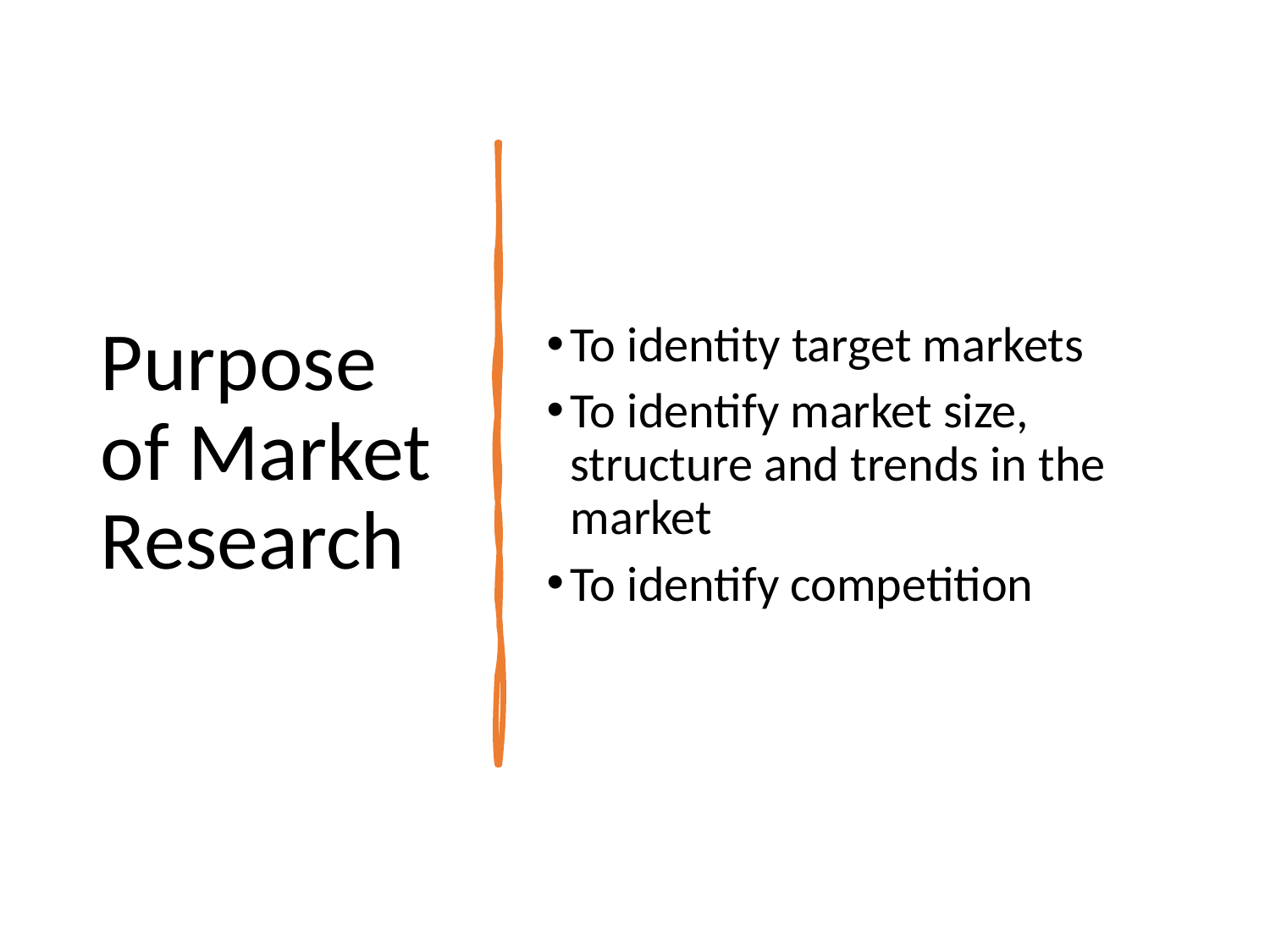

# Purpose of Market Research

To identity target markets
To identify market size, structure and trends in the market
To identify competition